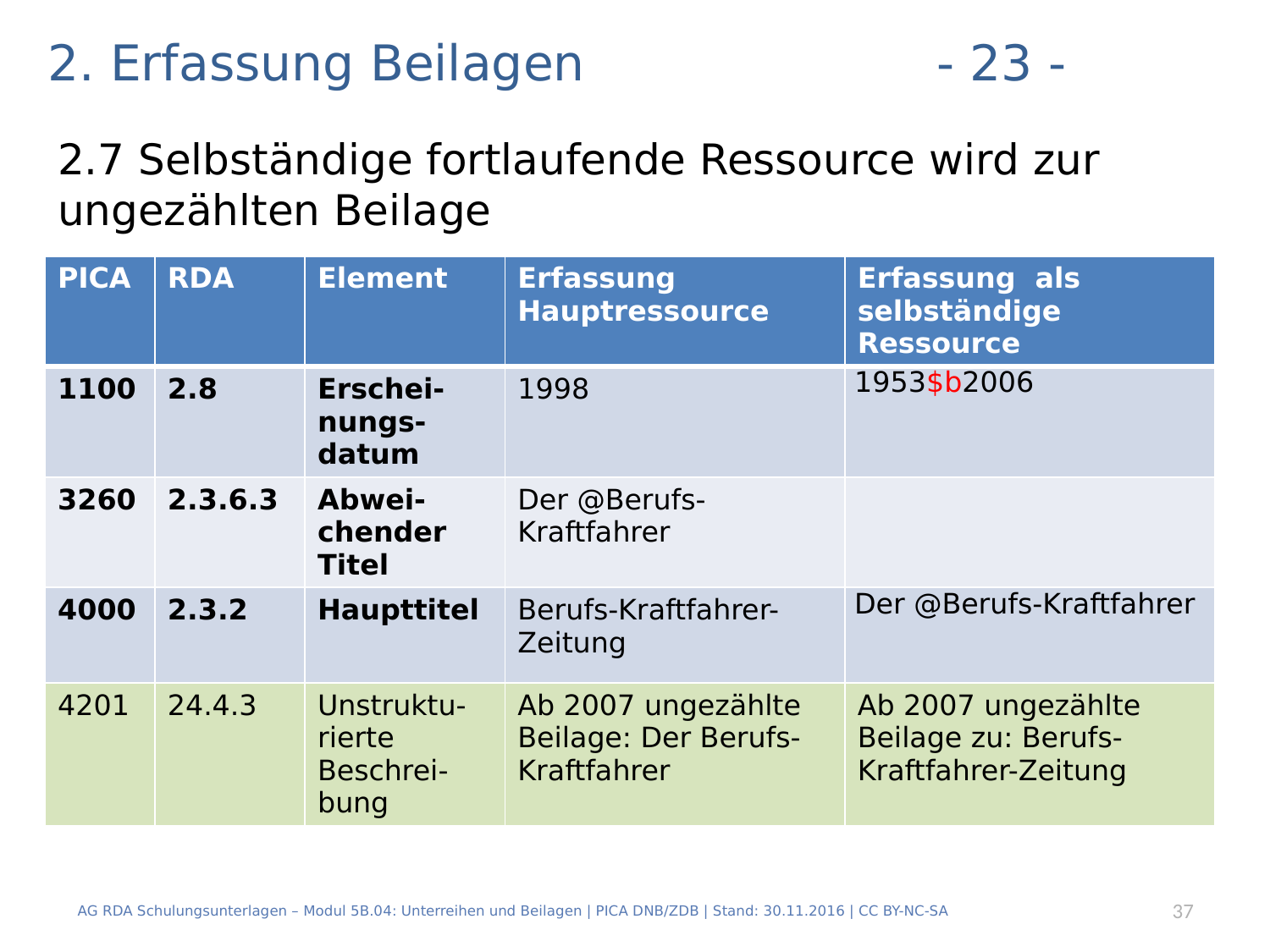

# 2. Erfassung Beilagen			- 23 -
2.7 Selbständige fortlaufende Ressource wird zur ungezählten Beilage

| PICA | RDA | Element | Erfassung Hauptressource | Erfassung als selbständige Ressource |
| --- | --- | --- | --- | --- |
| 1100 | 2.8 | Erschei-nungs-datum | 1998 | 1953$b2006 |
| 3260 | 2.3.6.3 | Abwei-chender Titel | Der @Berufs-Kraftfahrer |  |
| 4000 | 2.3.2 | Haupttitel | Berufs-Kraftfahrer-Zeitung | Der @Berufs-Kraftfahrer |
| 4201 | 24.4.3 | Unstruktu-rierte Beschrei-bung | Ab 2007 ungezählte Beilage: Der Berufs-Kraftfahrer | Ab 2007 ungezählte Beilage zu: Berufs-Kraftfahrer-Zeitung |
AG RDA Schulungsunterlagen – Modul 5B.04: Unterreihen und Beilagen | PICA DNB/ZDB | Stand: 30.11.2016 | CC BY-NC-SA
37